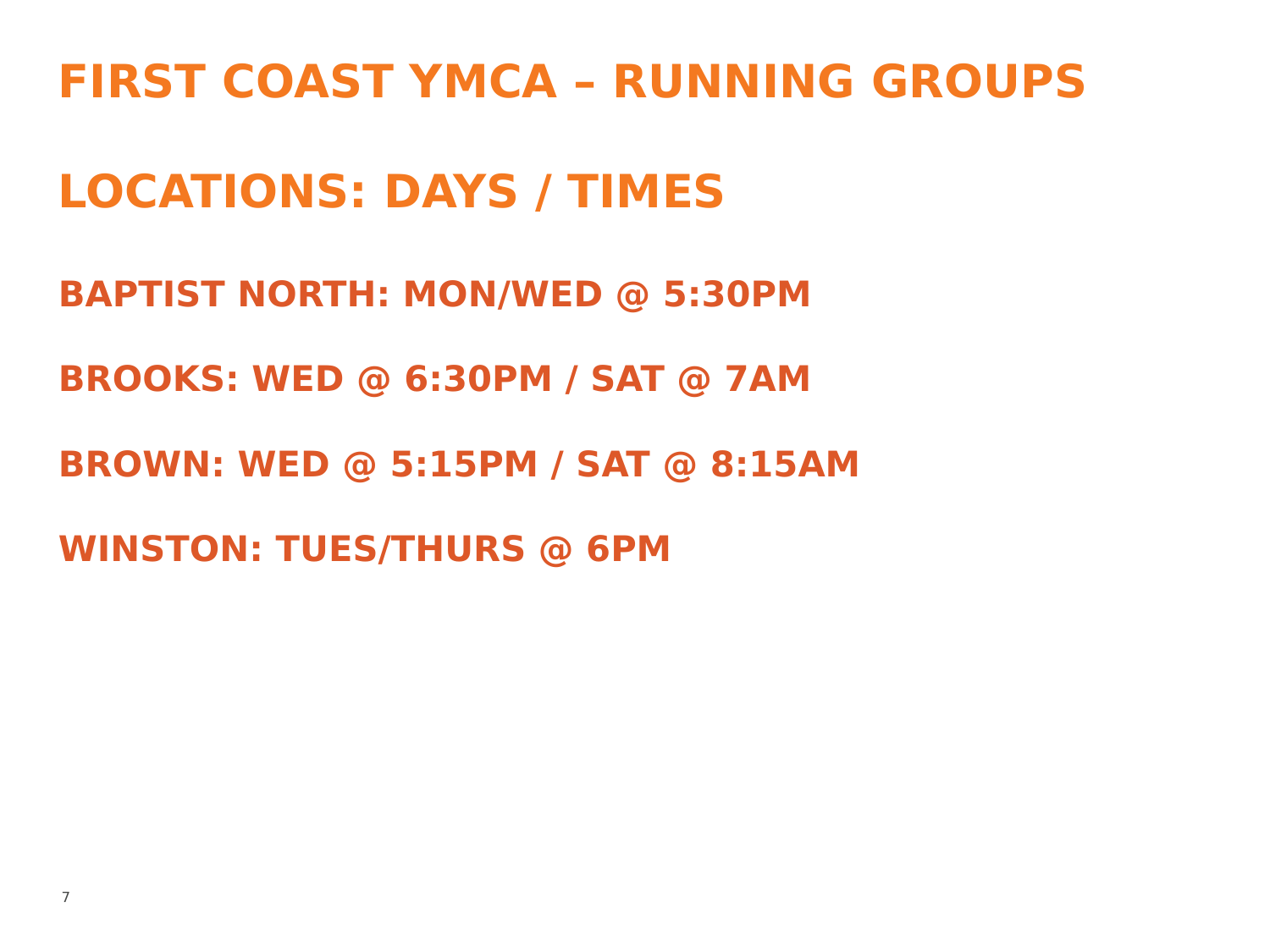

# First coast Ymca – running groups Locations: days / times Baptist North: Mon/Wed @ 5:30pm Brooks: wed @ 6:30pm / sat @ 7Am Brown: Wed @ 5:15PM / Sat @ 8:15am Winston: tues/Thurs @ 6pm
7